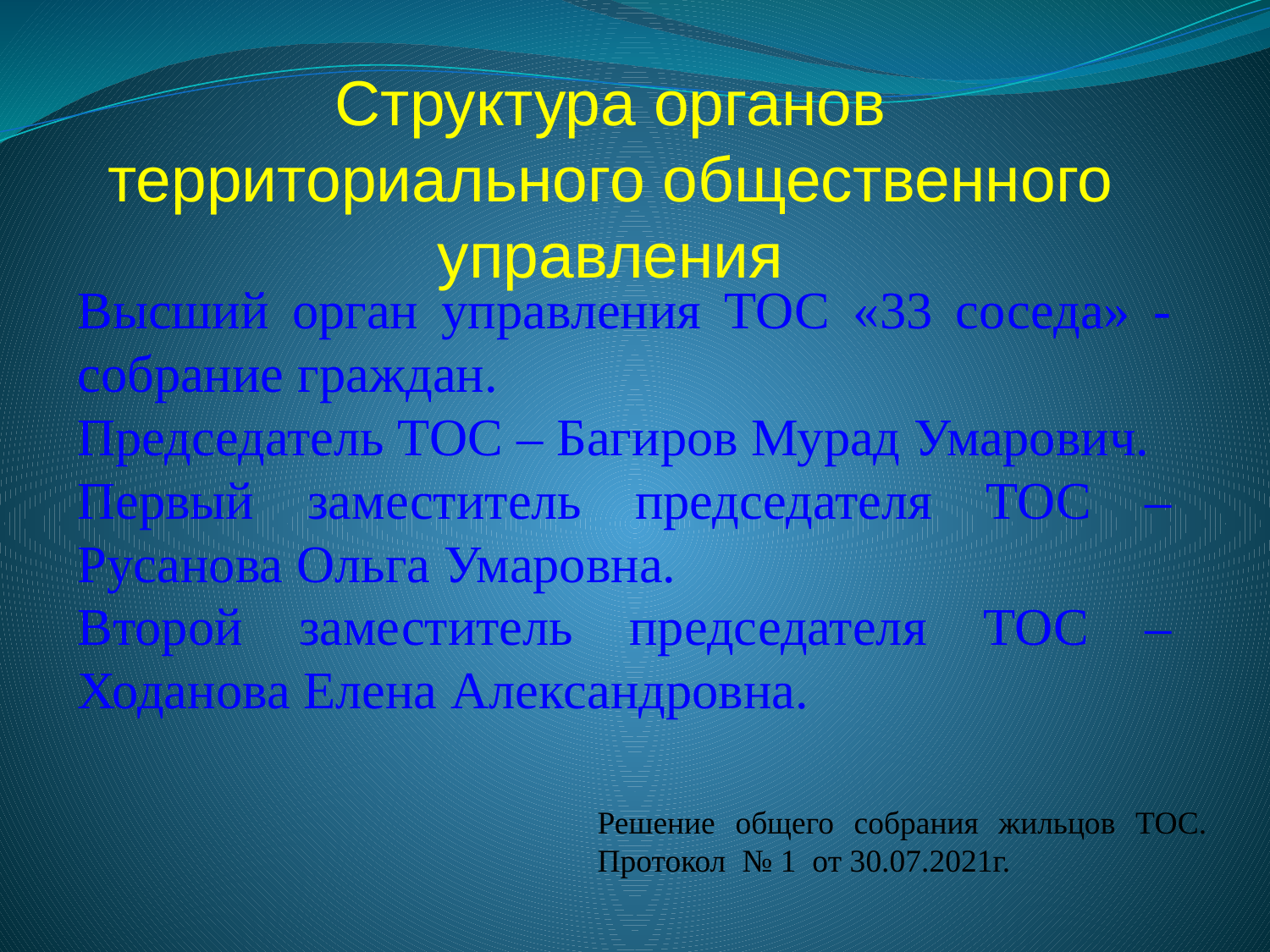

Структура органов территориального общественного управления

Высший орган управления ТОС «33 соседа» - собрание граждан.
Председатель ТОС – Багиров Мурад Умарович.
Первый заместитель председателя ТОС – Русанова Ольга Умаровна.
Второй заместитель председателя ТОС – Ходанова Елена Александровна.

Решение общего собрания жильцов ТОС. Протокол  № 1  от 30.07.2021г.